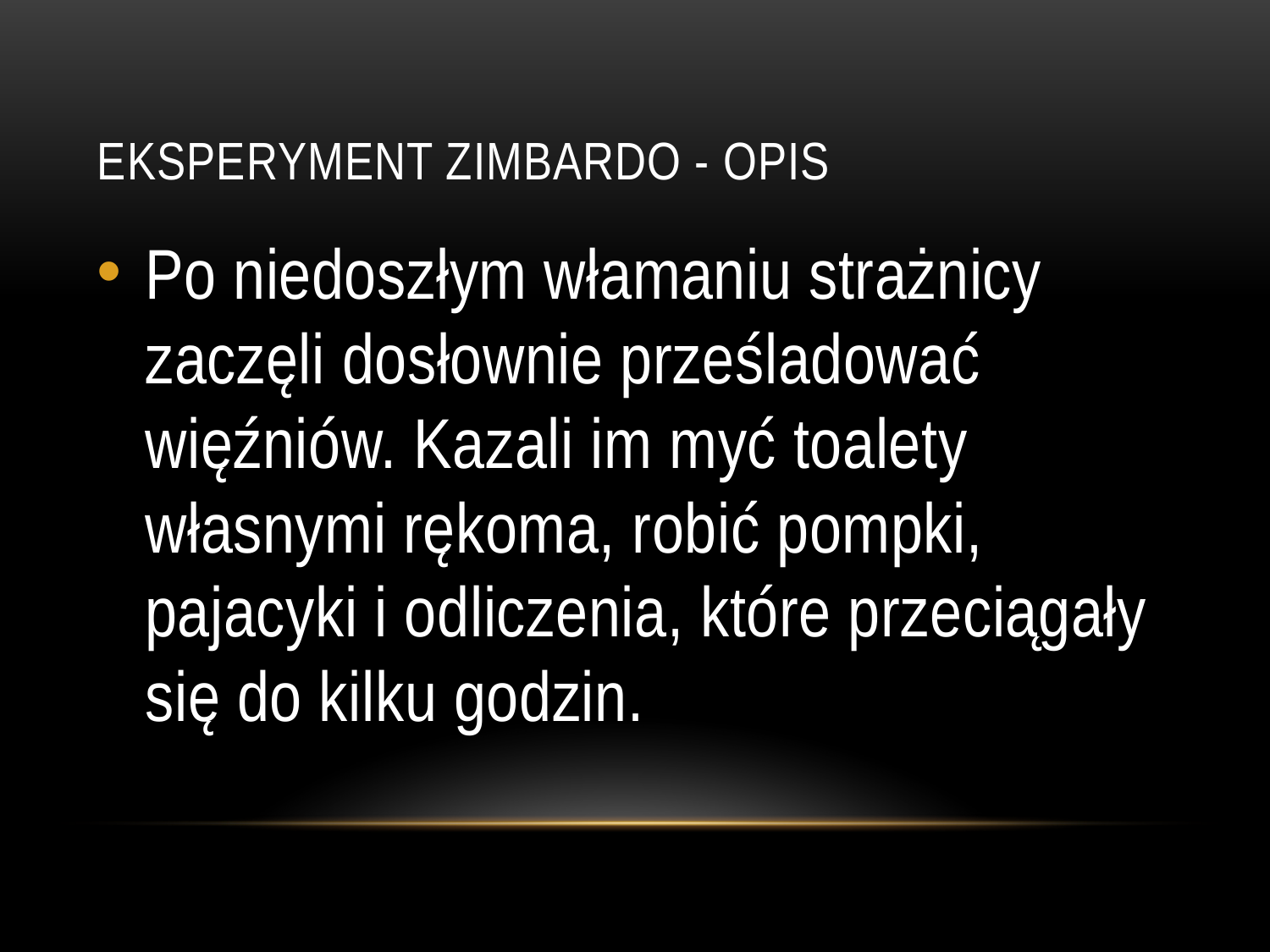

# EKSPERYMENT ZIMBARDO - OPIS
Po niedoszłym włamaniu strażnicy zaczęli dosłownie prześladować więźniów. Kazali im myć toalety własnymi rękoma, robić pompki, pajacyki i odliczenia, które przeciągały się do kilku godzin.